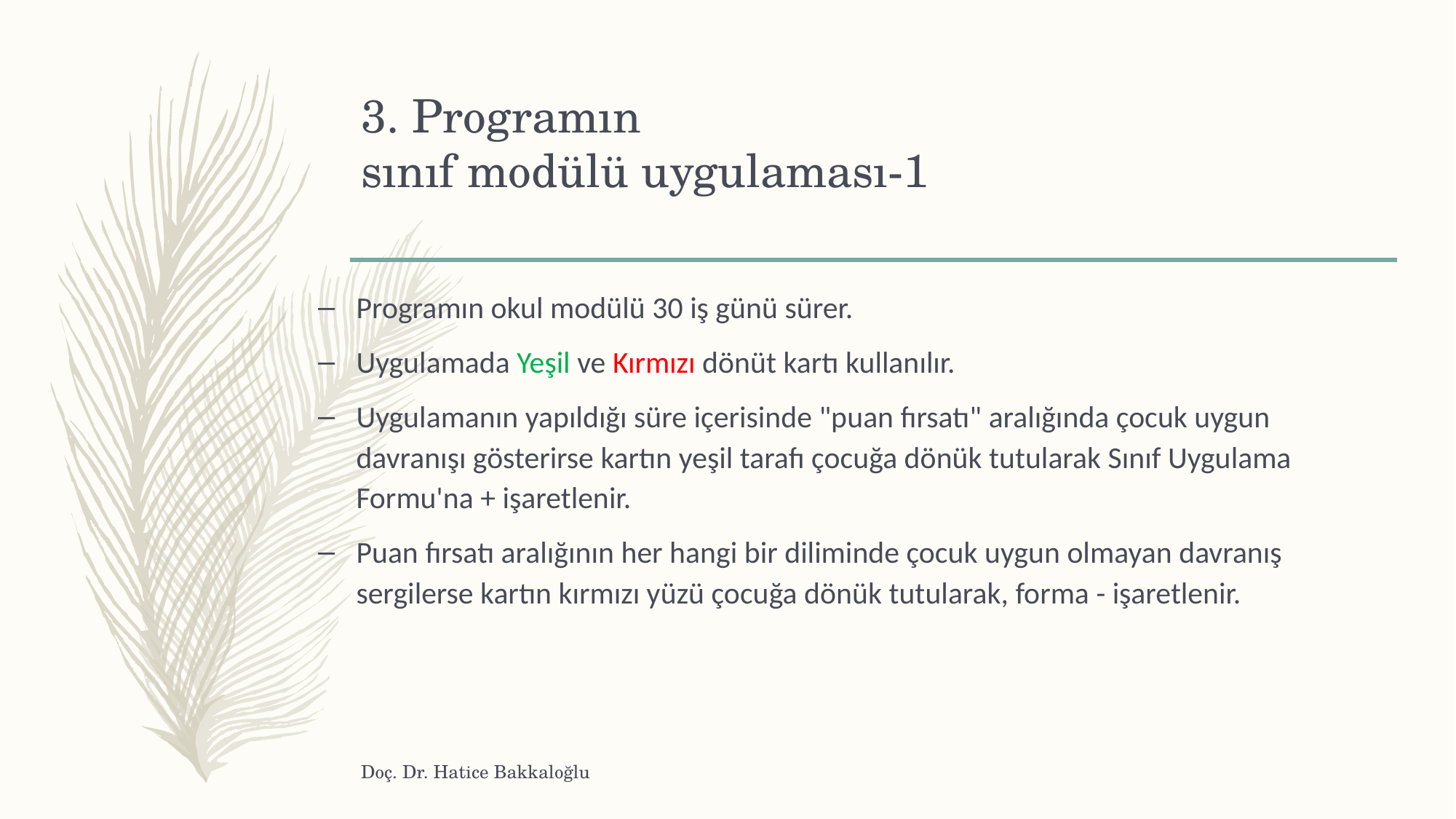

# 3. Programın sınıf modülü uygulaması-1
Programın okul modülü 30 iş günü sürer.
Uygulamada Yeşil ve Kırmızı dönüt kartı kullanılır.
Uygulamanın yapıldığı süre içerisinde "puan fırsatı" aralığında çocuk uygun davranışı gösterirse kartın yeşil tarafı çocuğa dönük tutularak Sınıf Uygulama Formu'na + işaretlenir.
Puan fırsatı aralığının her hangi bir diliminde çocuk uygun olmayan davranış sergilerse kartın kırmızı yüzü çocuğa dönük tutularak, forma - işaretlenir.
Doç. Dr. Hatice Bakkaloğlu